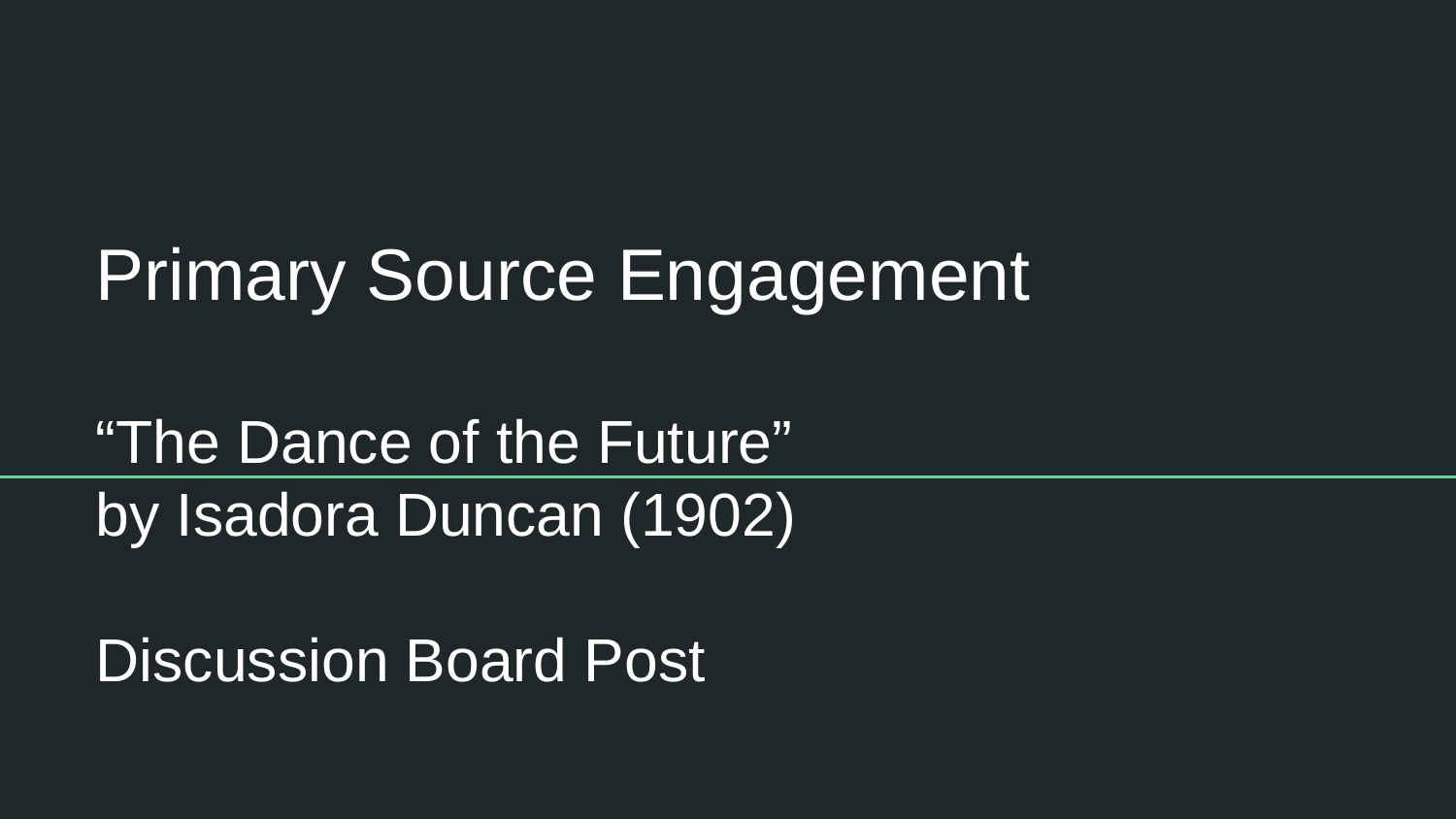

# Primary Source Engagement

“The Dance of the Future”
by Isadora Duncan (1902)

Discussion Board Post